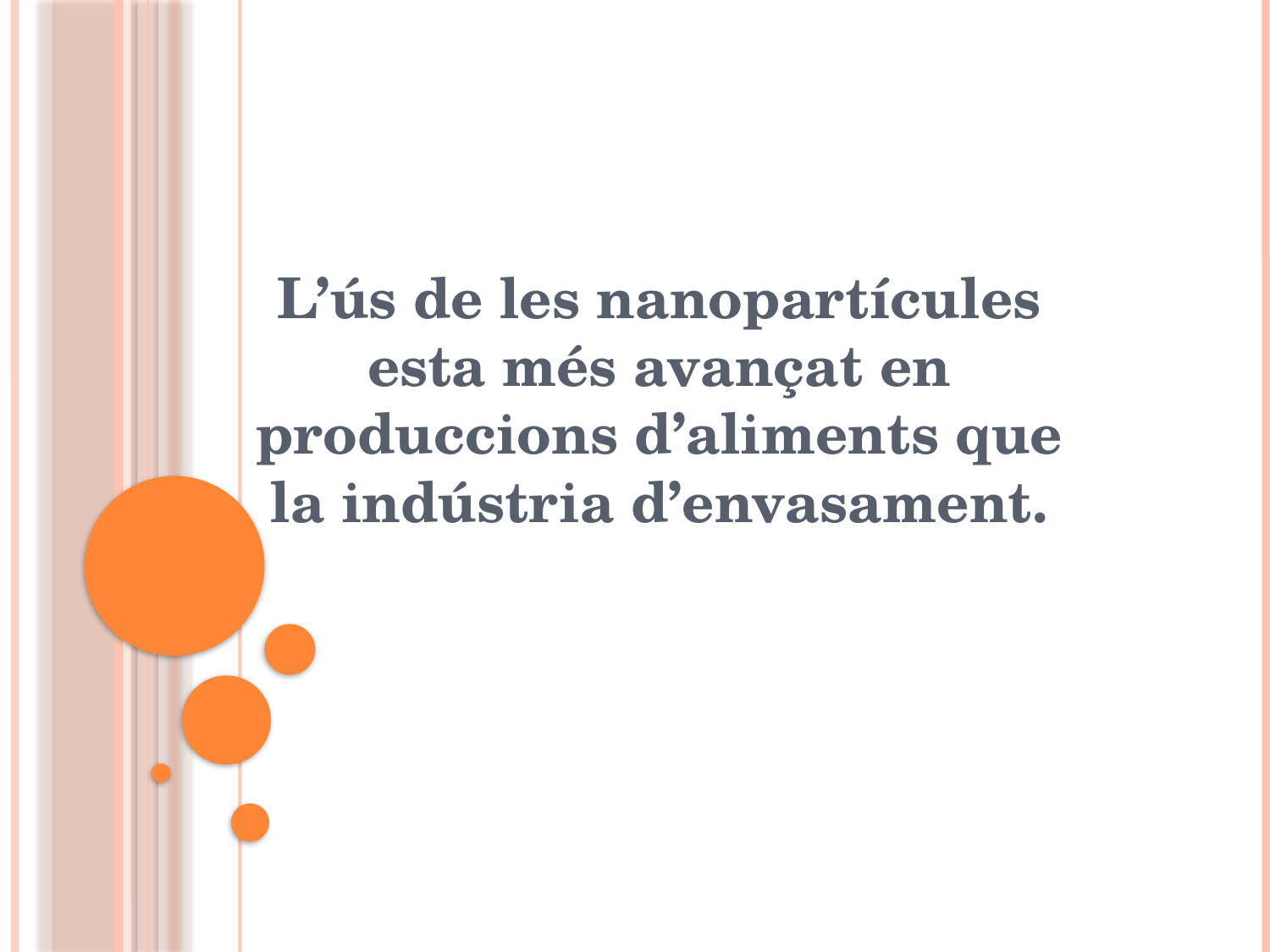

L’ús de les nanopartícules esta més avançat en produccions d’aliments que la indústria d’envasament.